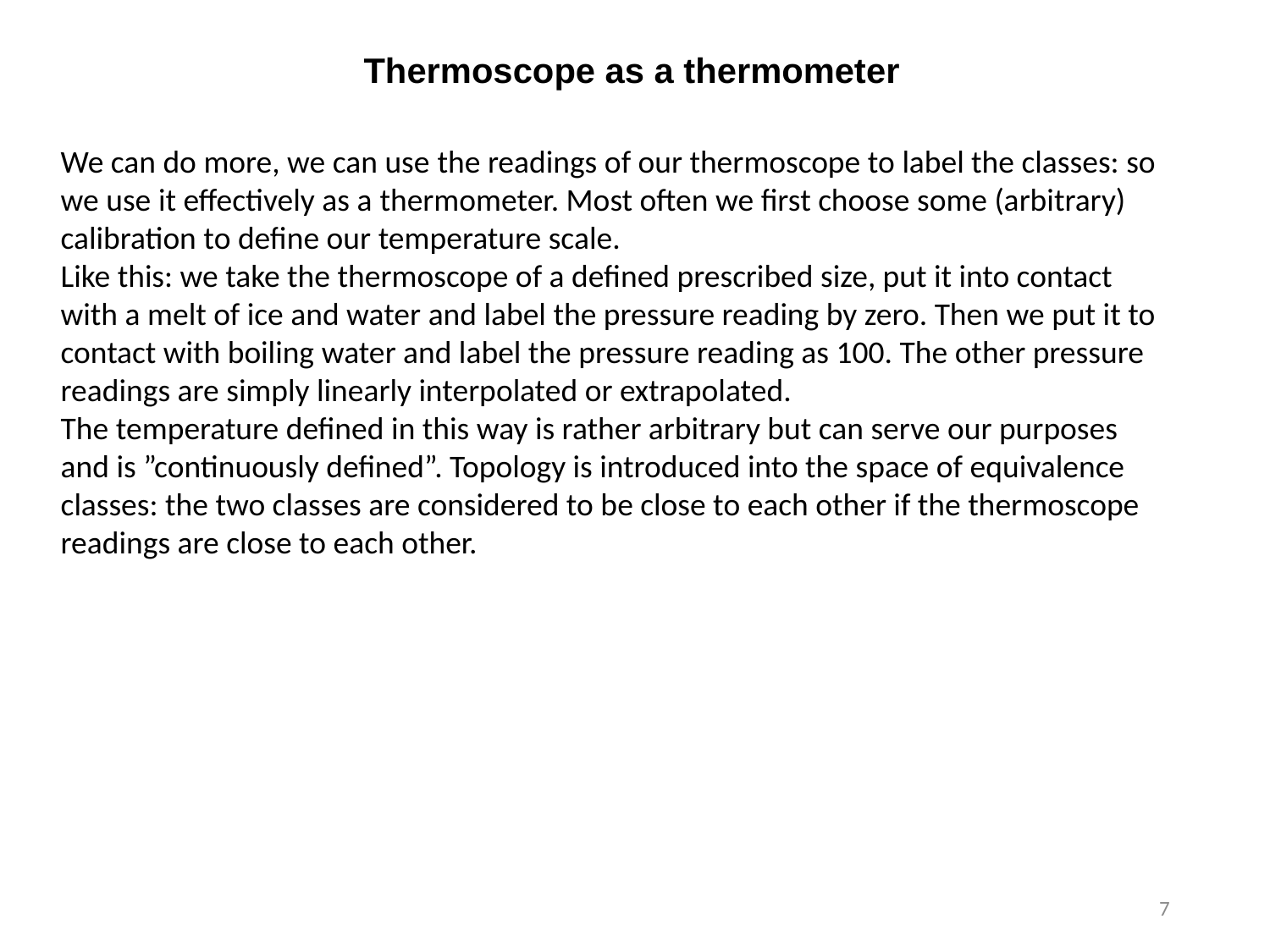

Thermoscope as a thermometer
We can do more, we can use the readings of our thermoscope to label the classes: so we use it effectively as a thermometer. Most often we first choose some (arbitrary) calibration to define our temperature scale.
Like this: we take the thermoscope of a defined prescribed size, put it into contact with a melt of ice and water and label the pressure reading by zero. Then we put it to contact with boiling water and label the pressure reading as 100. The other pressure readings are simply linearly interpolated or extrapolated.
The temperature defined in this way is rather arbitrary but can serve our purposes and is ”continuously defined”. Topology is introduced into the space of equivalence classes: the two classes are considered to be close to each other if the thermoscope readings are close to each other.

7